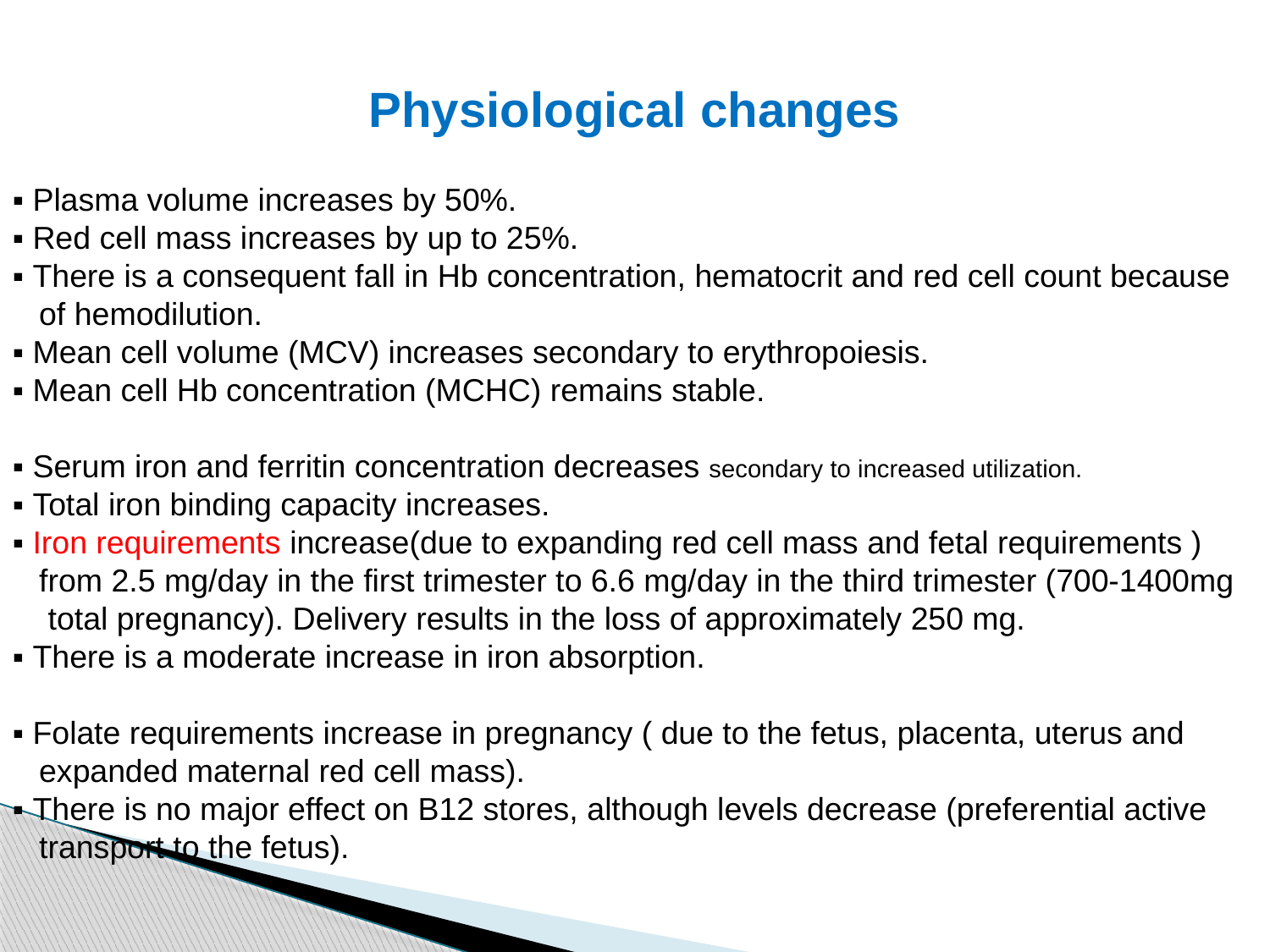

Physiological changes

▪ Plasma volume increases by 50%.
▪ Red cell mass increases by up to 25%.
▪ There is a consequent fall in Hb concentration, hematocrit and red cell count because
   of hemodilution.
▪ Mean cell volume (MCV) increases secondary to erythropoiesis.
▪ Mean cell Hb concentration (MCHC) remains stable.

▪ Serum iron and ferritin concentration decreases secondary to increased utilization.
▪ Total iron binding capacity increases.
▪ Iron requirements increase(due to expanding red cell mass and fetal requirements )
   from 2.5 mg/day in the first trimester to 6.6 mg/day in the third trimester (700-1400mg
    total pregnancy). Delivery results in the loss of approximately 250 mg.
▪ There is a moderate increase in iron absorption.

▪ Folate requirements increase in pregnancy ( due to the fetus, placenta, uterus and
   expanded maternal red cell mass).
▪ There is no major effect on B12 stores, although levels decrease (preferential active
   transport to the fetus).